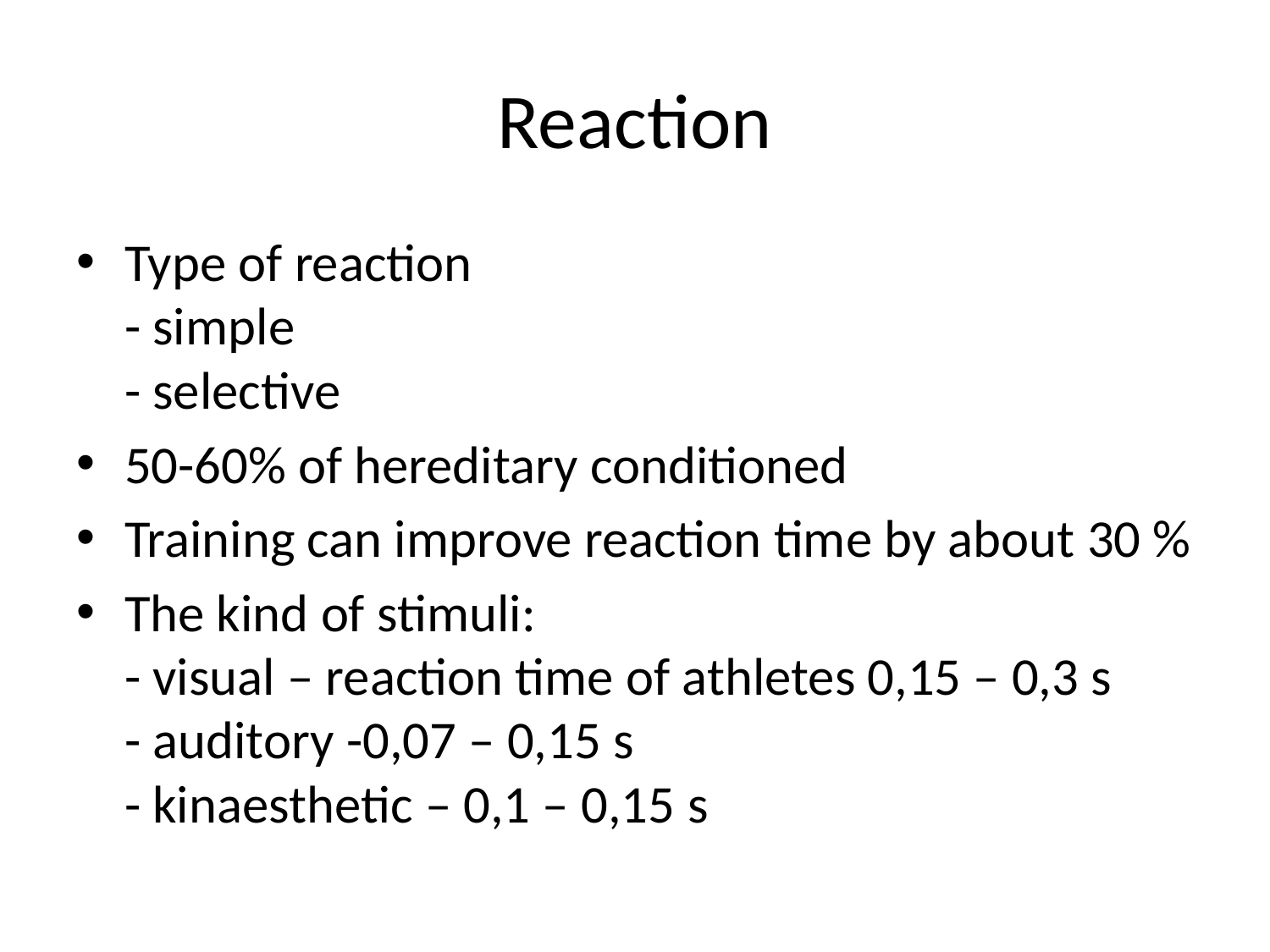

# Reaction
Type of reaction
- simple
- selective
50-60% of hereditary conditioned
Training can improve reaction time by about 30 %
The kind of stimuli:
- visual – reaction time of athletes 0,15 – 0,3 s
- auditory -0,07 – 0,15 s
- kinaesthetic – 0,1 – 0,15 s